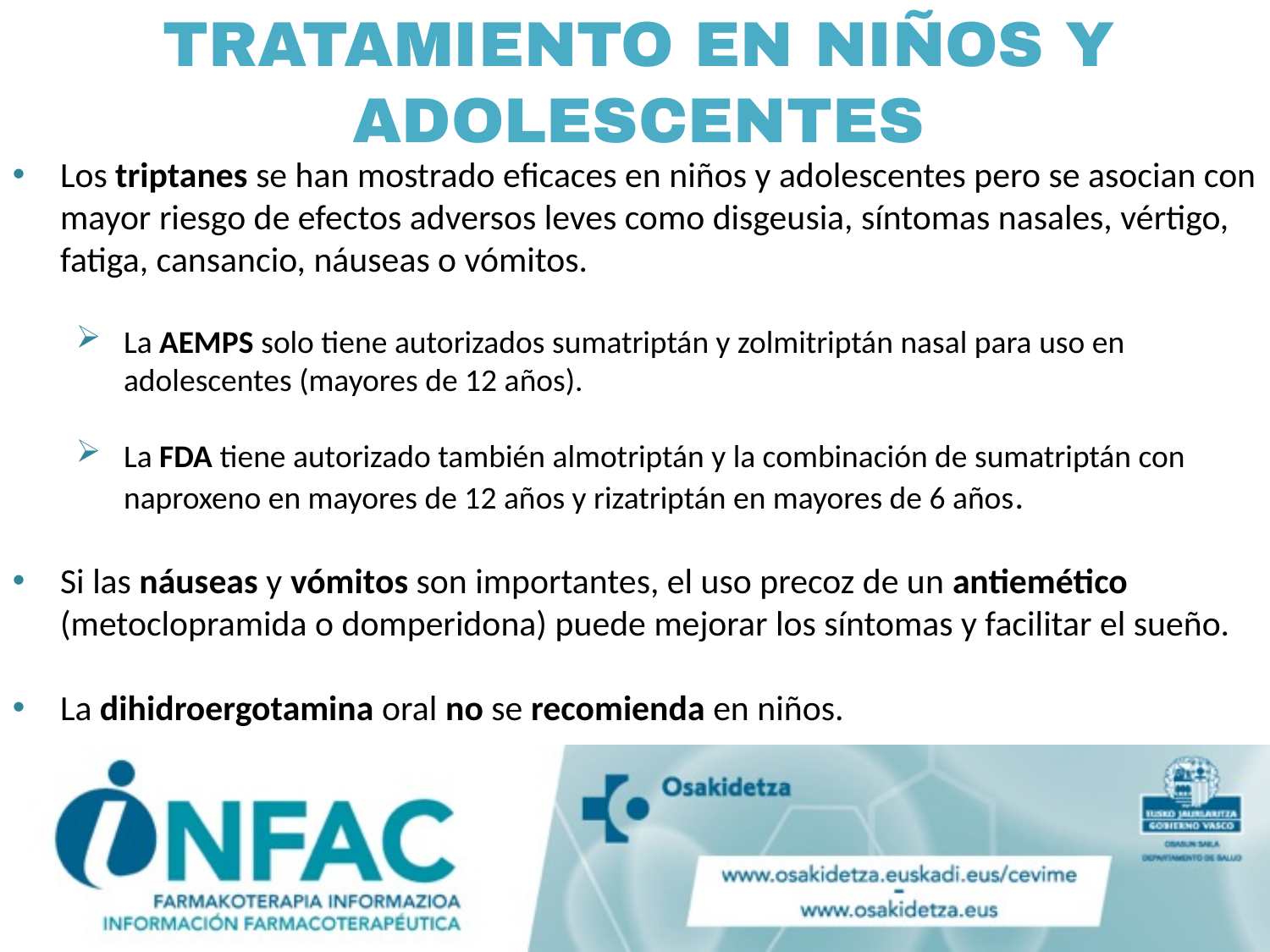

# TRATAMIENTO EN NIÑOS Y ADOLESCENTES
Los triptanes se han mostrado eficaces en niños y adolescentes pero se asocian con mayor riesgo de efectos adversos leves como disgeusia, síntomas nasales, vértigo, fatiga, cansancio, náuseas o vómitos.

La AEMPS solo tiene autorizados sumatriptán y zolmitriptán nasal para uso en adolescentes (mayores de 12 años).

La FDA tiene autorizado también almotriptán y la combinación de sumatriptán con naproxeno en mayores de 12 años y rizatriptán en mayores de 6 años.

Si las náuseas y vómitos son importantes, el uso precoz de un antiemético (metoclopramida o domperidona) puede mejorar los síntomas y facilitar el sueño.

La dihidroergotamina oral no se recomienda en niños.